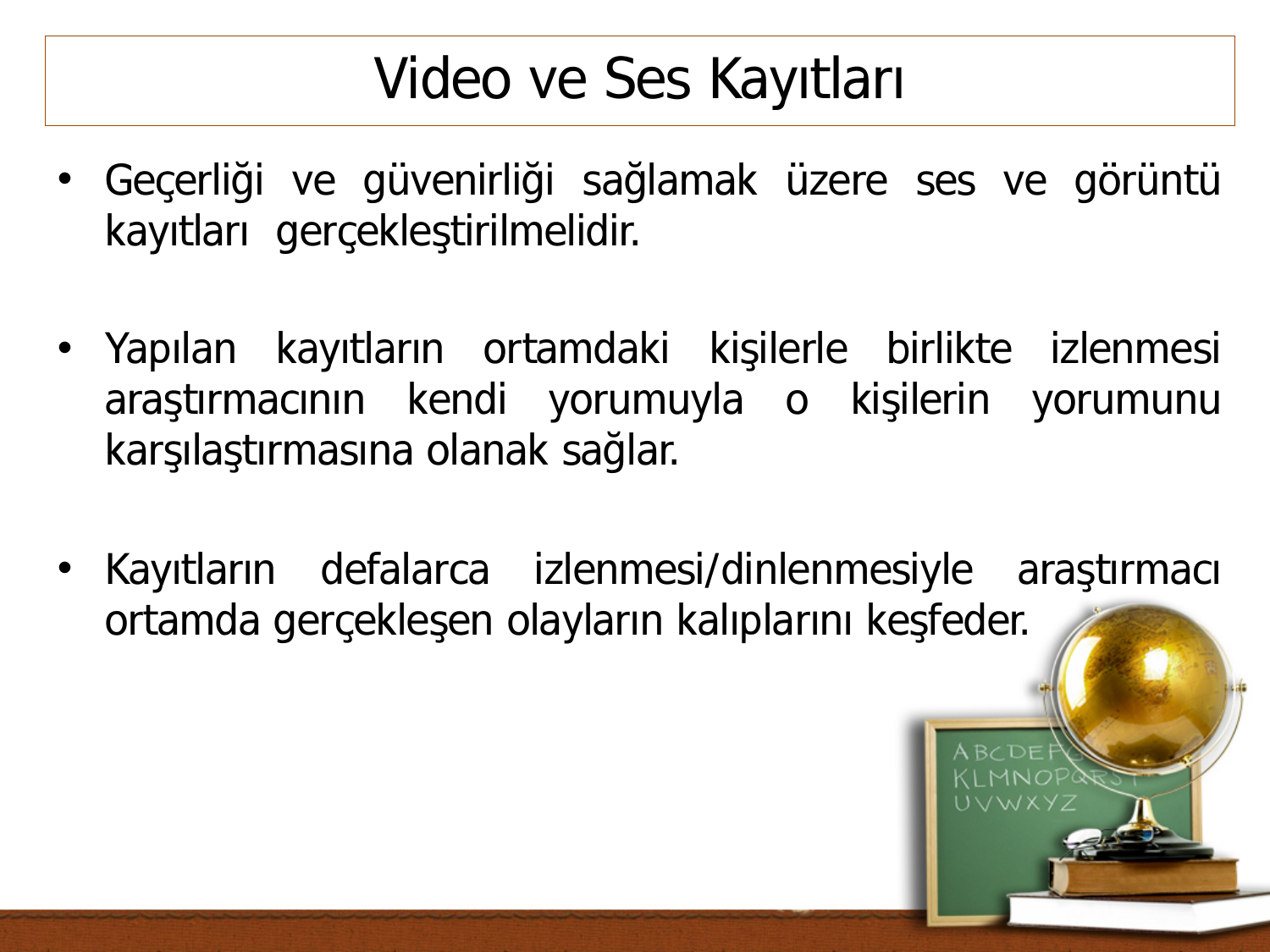

Video ve Ses Kayıtları
Geçerliği ve güvenirliği sağlamak üzere ses ve görüntü kayıtları  gerçekleştirilmelidir.

Yapılan kayıtların ortamdaki kişilerle birlikte izlenmesi araştırmacının kendi yorumuyla o kişilerin yorumunu karşılaştırmasına olanak sağlar.

Kayıtların defalarca izlenmesi/dinlenmesiyle araştırmacı ortamda gerçekleşen olayların kalıplarını keşfeder.